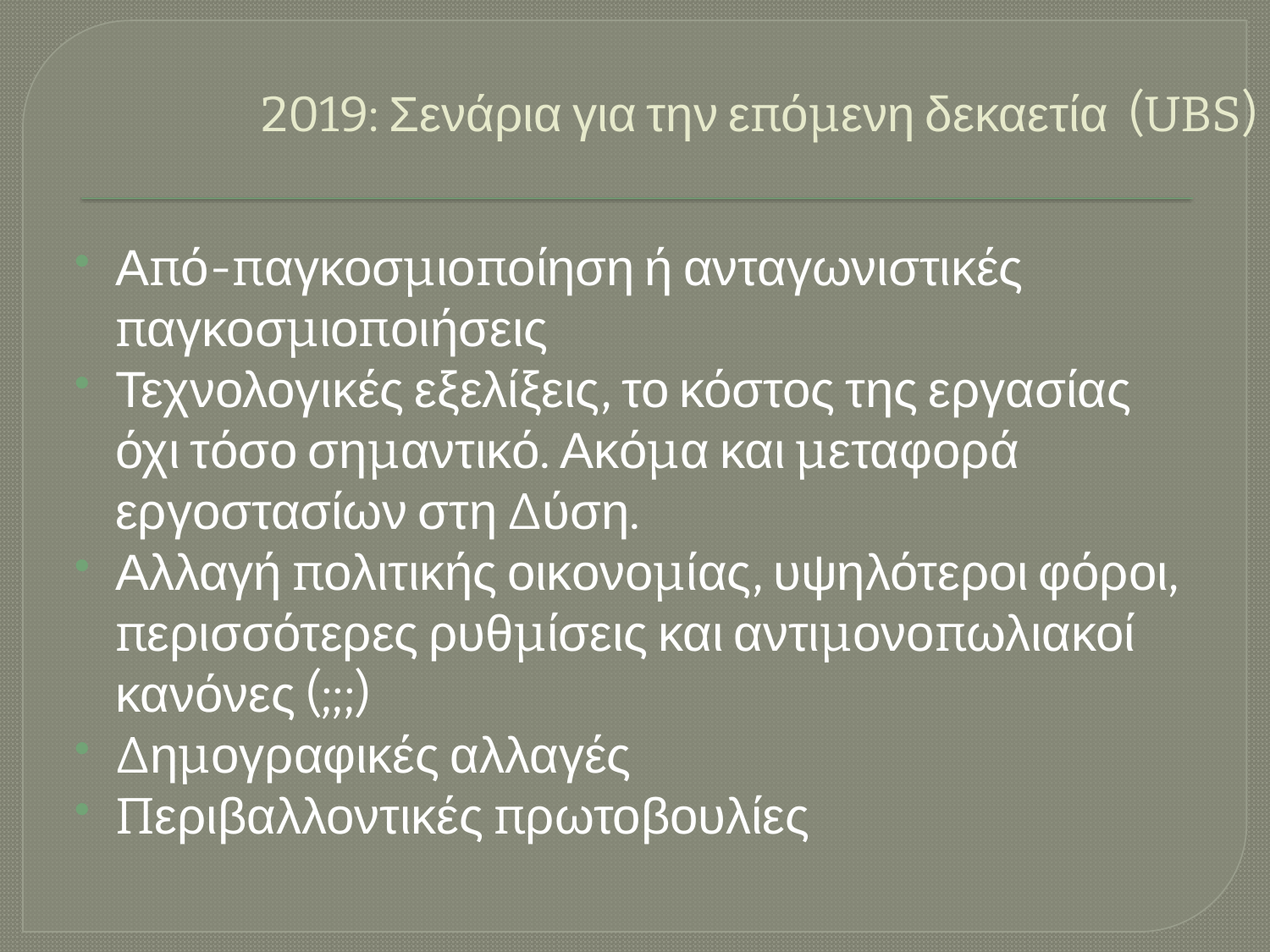

# 2019: Σενάρια για την επόμενη δεκαετία  (UBS)
Από-παγκοσμιοποίηση ή ανταγωνιστικές παγκοσμιοποιήσεις
Τεχνολογικές εξελίξεις, το κόστος της εργασίας όχι τόσο σημαντικό. Ακόμα και μεταφορά εργοστασίων στη Δύση.
Αλλαγή πολιτικής οικονομίας, υψηλότεροι φόροι, περισσότερες ρυθμίσεις και αντιμονοπωλιακοί κανόνες (;;;)
Δημογραφικές αλλαγές
Περιβαλλοντικές πρωτοβουλίες